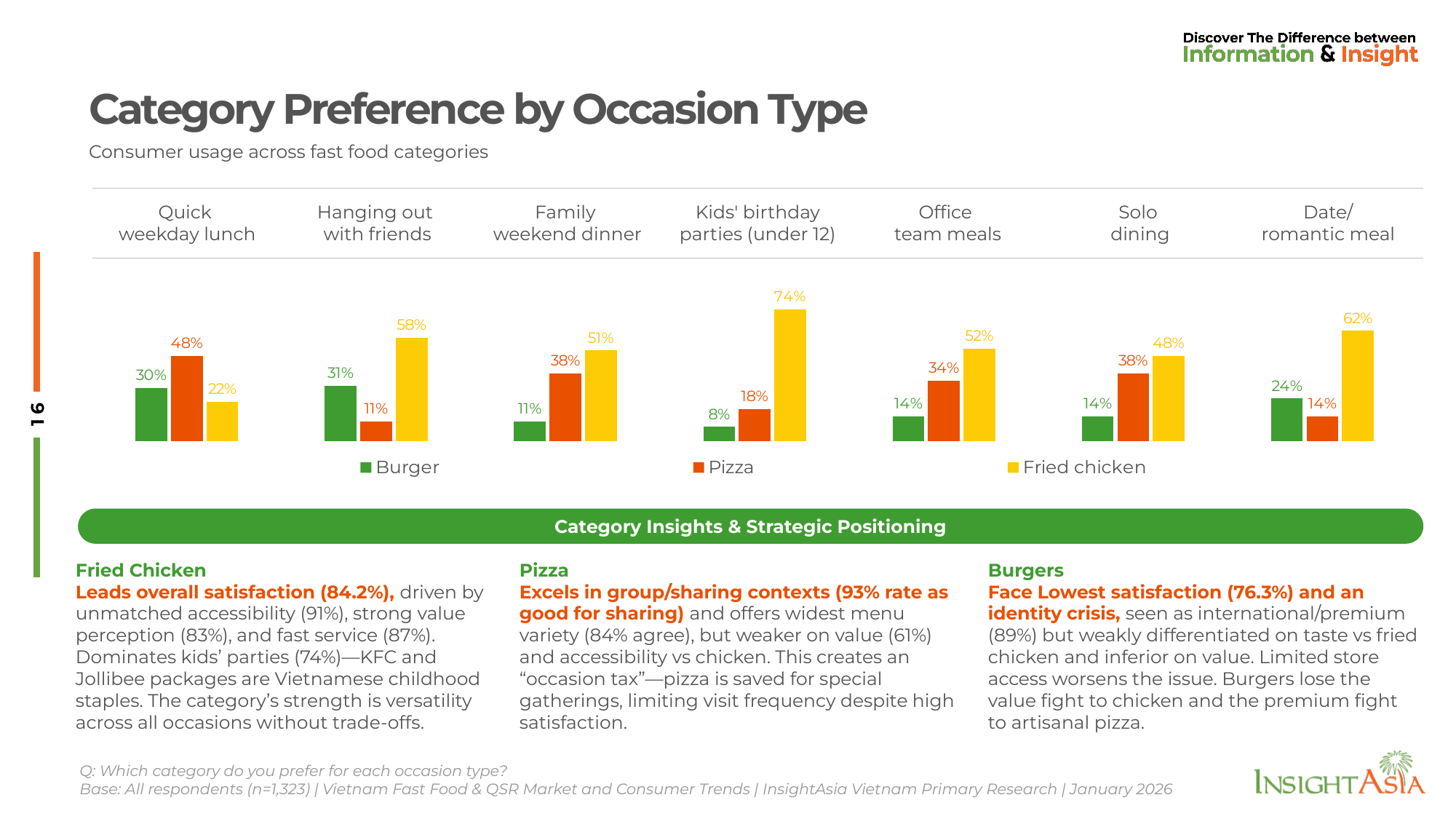

# Category Preference by Occasion Type
Consumer usage across fast food categories
| Quick weekday lunch | Hanging out with friends | Family weekend dinner | Kids' birthday parties (under 12) | Office team meals | Solo dining | Date/ romantic meal |
| --- | --- | --- | --- | --- | --- | --- |

### Chart

| Category | Burger | Pizza | Fried chicken |
|---|---|---|---|
Category Insights & Strategic Positioning
Fried Chicken
Leads overall satisfaction (84.2%), driven by unmatched accessibility (91%), strong value perception (83%), and fast service (87%). Dominates kids’ parties (74%)—KFC and
Jollibee packages are Vietnamese childhood staples. The category’s strength is versatility across all occasions without trade-offs.
Pizza
Excels in group/sharing contexts (93% rate as good for sharing) and offers widest menu variety (84% agree), but weaker on value (61%) and accessibility vs chicken. This creates an “occasion tax”—pizza is saved for special gatherings, limiting visit frequency despite high satisfaction.
Burgers
Face Lowest satisfaction (76.3%) and an identity crisis, seen as international/premium (89%) but weakly differentiated on taste vs fried chicken and inferior on value. Limited store access worsens the issue. Burgers lose the
value fight to chicken and the premium fight
to artisanal pizza.
Q: Which category do you prefer for each occasion type?
Base: All respondents (n=1,323) | Vietnam Fast Food & QSR Market and Consumer Trends | InsightAsia Vietnam Primary Research | January 2026